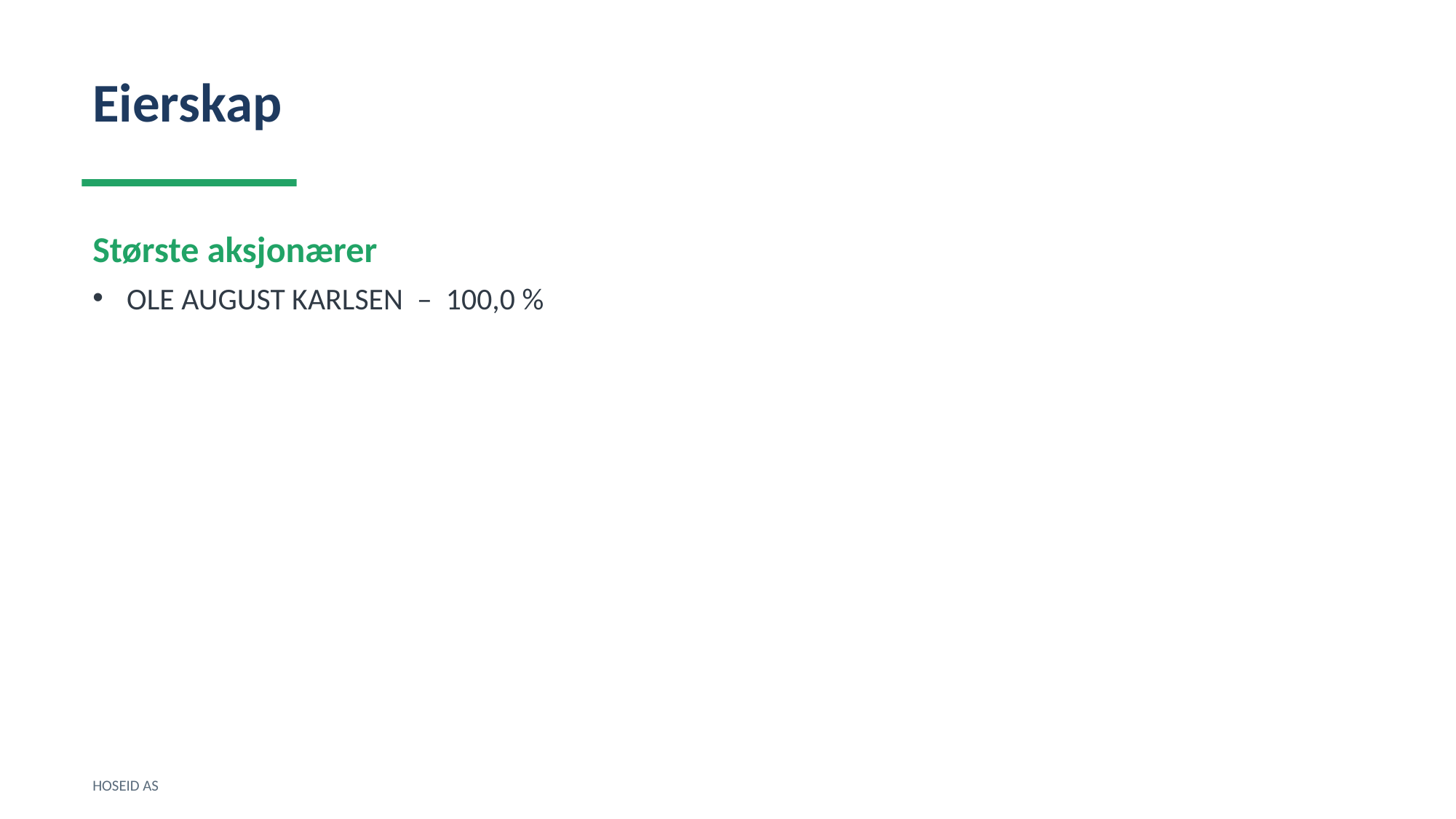

Eierskap

Største aksjonærer
OLE AUGUST KARLSEN  –  100,0 %
HOSEID AS